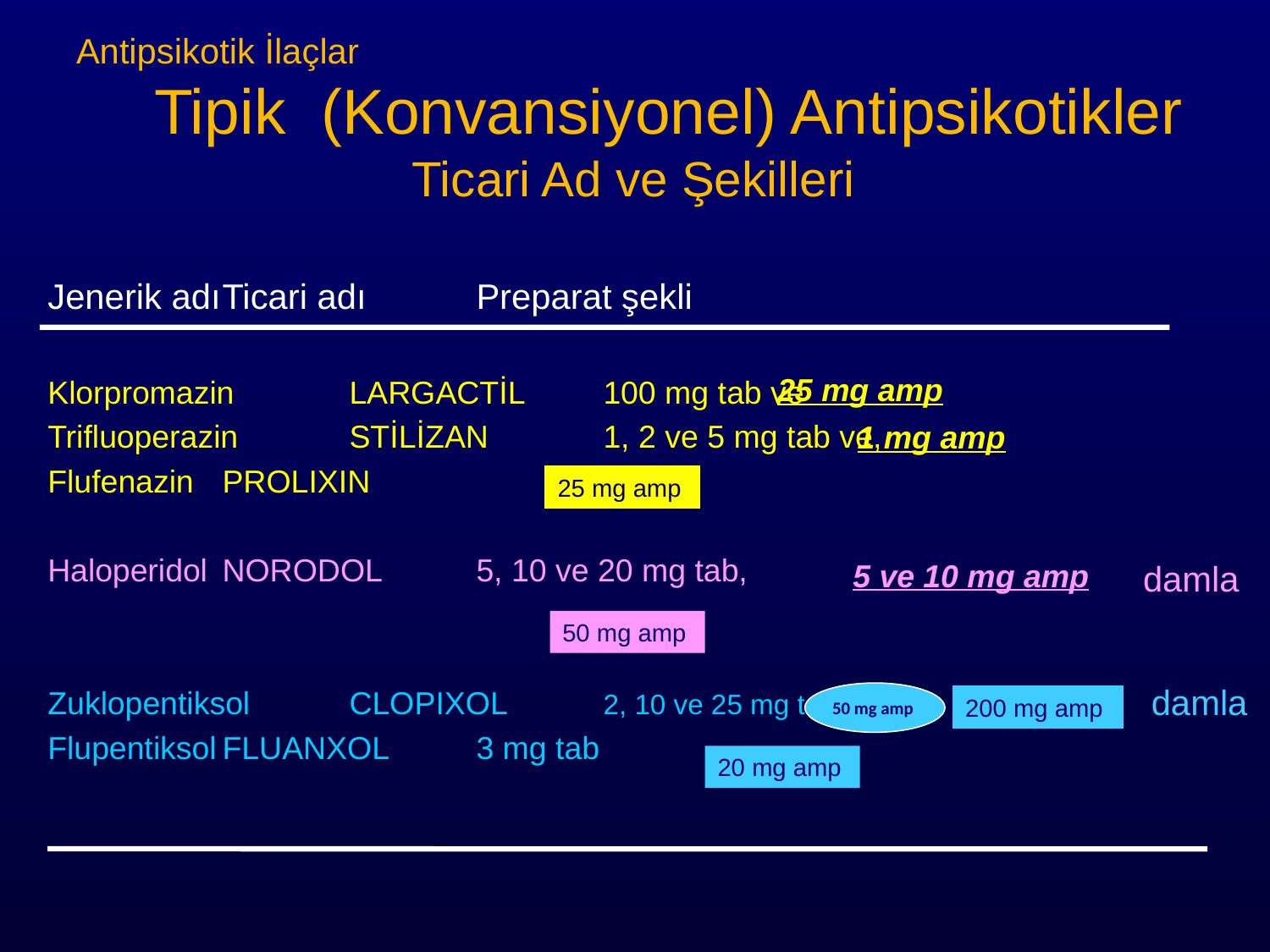

# Antipsikotik İlaçlar Tipik  (Konvansiyonel) Antipsikotikler Ticari Ad ve Şekilleri

Jenerik adı	Ticari adı 	Preparat şekli

Klorpromazin	LARGACTİL	100 mg tab ve
Trifluoperazin	STİLİZAN	1, 2 ve 5 mg tab ve,
Flufenazin	PROLIXIN

Haloperidol	NORODOL	5, 10 ve 20 mg tab,

Zuklopentiksol	CLOPIXOL	2, 10 ve 25 mg tab,
Flupentiksol	FLUANXOL	3 mg tab

25 mg amp
1 mg amp
25 mg amp
5 ve 10 mg amp
damla
50 mg amp
damla

200 mg amp
50 mg amp
20 mg amp